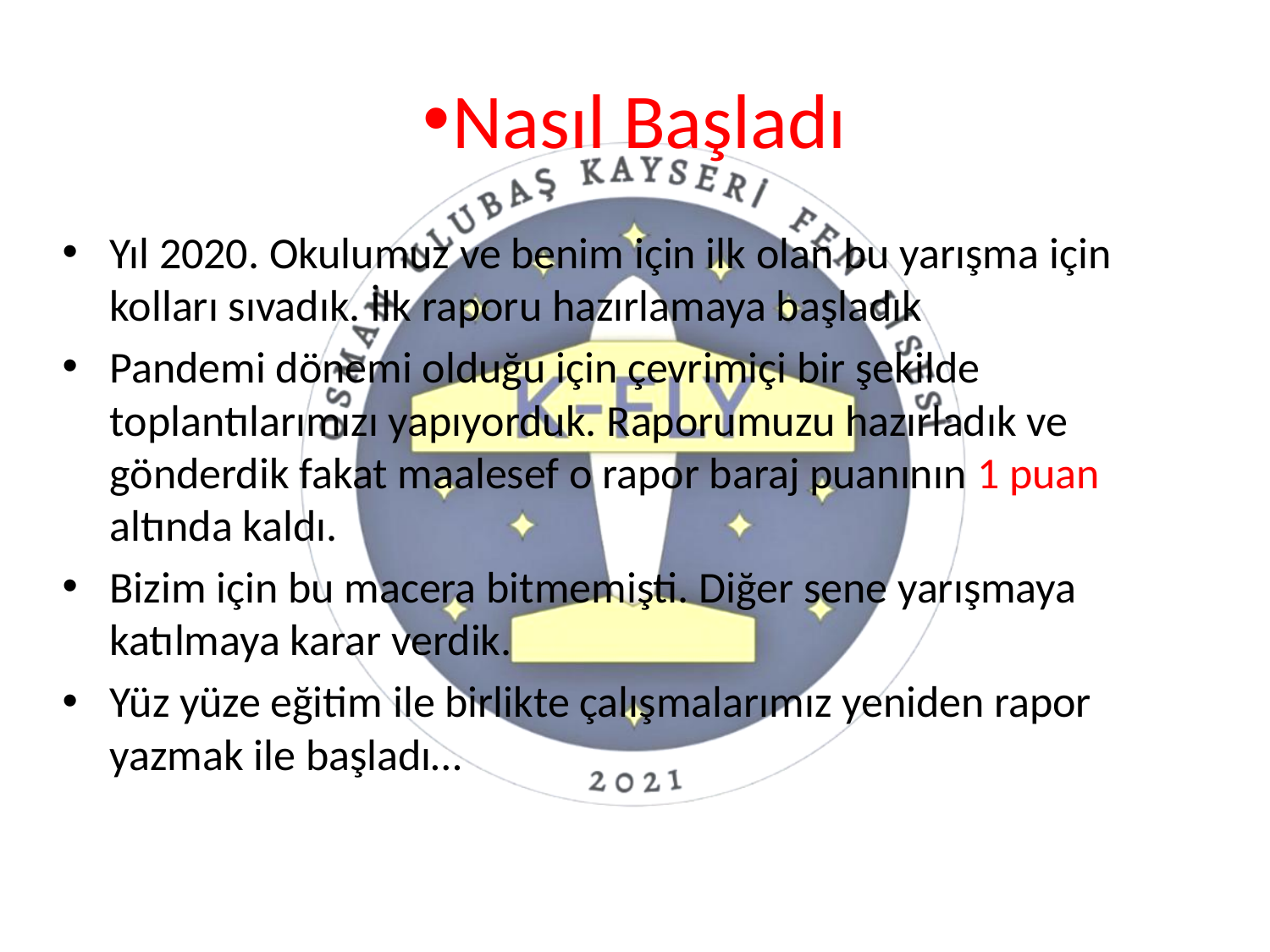

# Nasıl Başladı
Yıl 2020. Okulumuz ve benim için ilk olan bu yarışma için kolları sıvadık. İlk raporu hazırlamaya başladık
Pandemi dönemi olduğu için çevrimiçi bir şekilde toplantılarımızı yapıyorduk. Raporumuzu hazırladık ve gönderdik fakat maalesef o rapor baraj puanının 1 puan altında kaldı.
Bizim için bu macera bitmemişti. Diğer sene yarışmaya katılmaya karar verdik.
Yüz yüze eğitim ile birlikte çalışmalarımız yeniden rapor yazmak ile başladı…